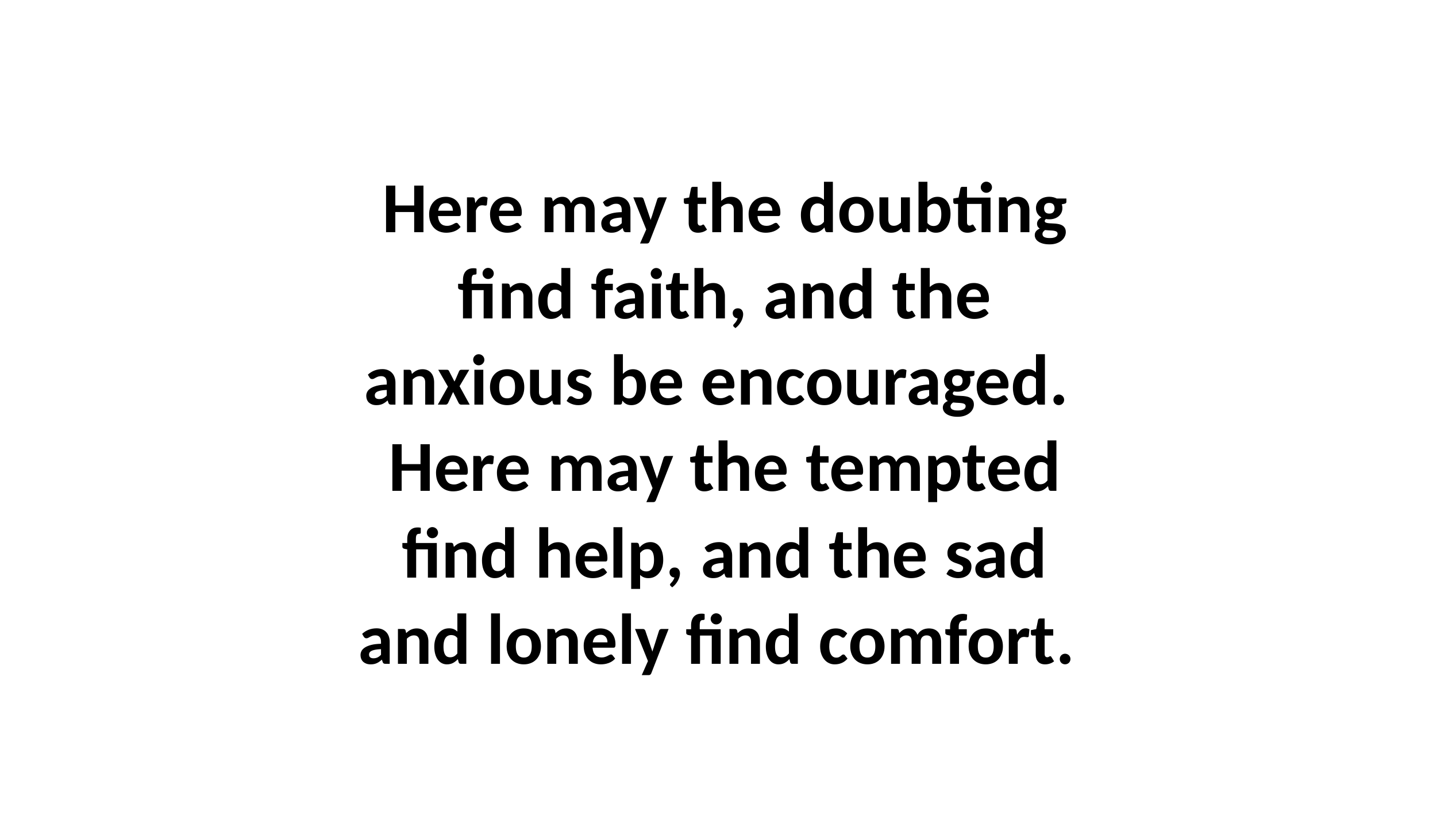

# Here may the doubting find faith, and the anxious be encouraged. Here may the tempted find help, and the sad and lonely find comfort.